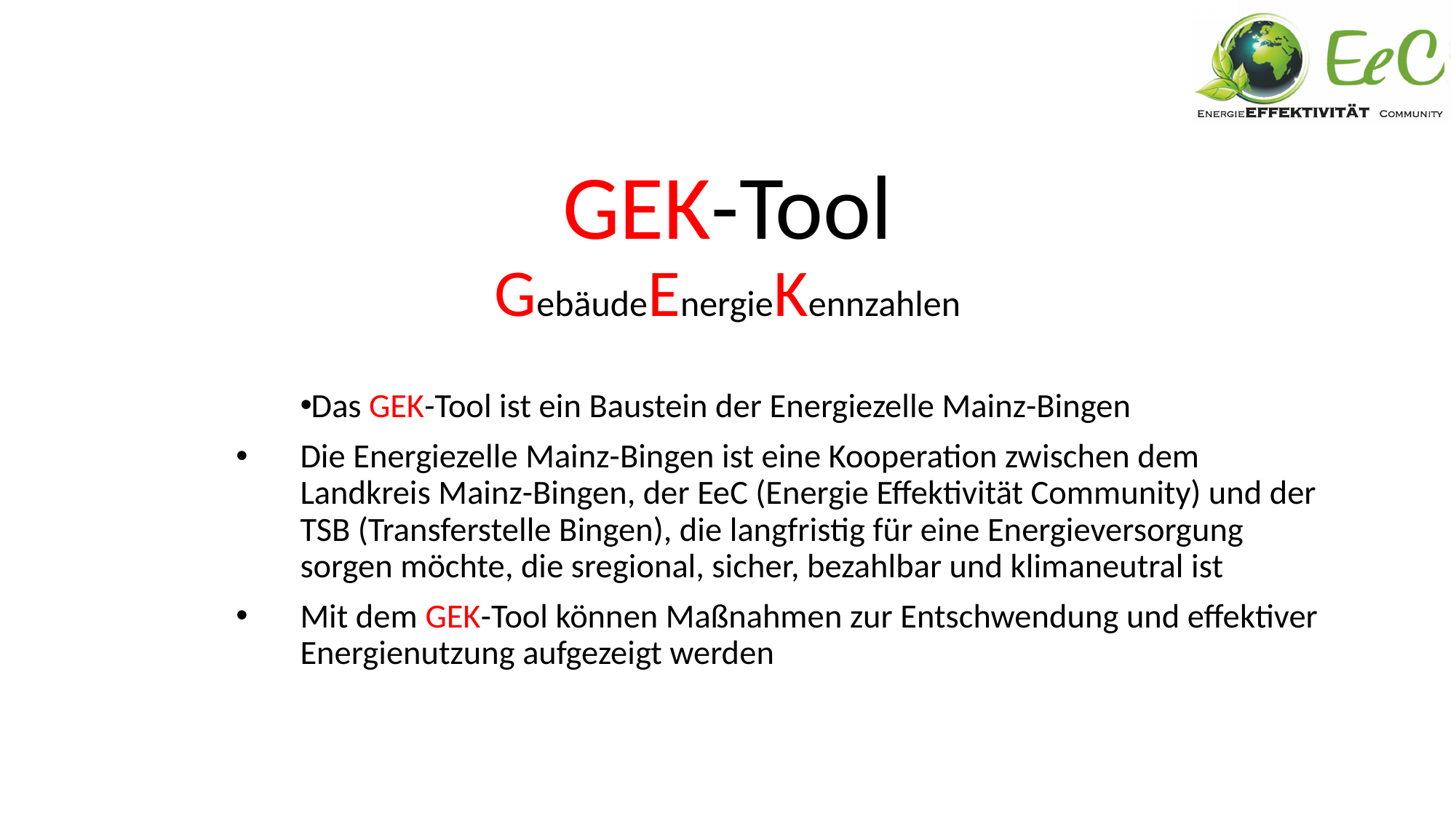

# GEK-Tool GebäudeEnergieKennzahlen
Das GEK-Tool ist ein Baustein der Energiezelle Mainz-Bingen
Die Energiezelle Mainz-Bingen ist eine Kooperation zwischen dem Landkreis Mainz-Bingen, der EeC (Energie Effektivität Community) und der TSB (Transferstelle Bingen), die langfristig für eine Energieversorgung sorgen möchte, die sregional, sicher, bezahlbar und klimaneutral ist
Mit dem GEK-Tool können Maßnahmen zur Entschwendung und effektiver Energienutzung aufgezeigt werden